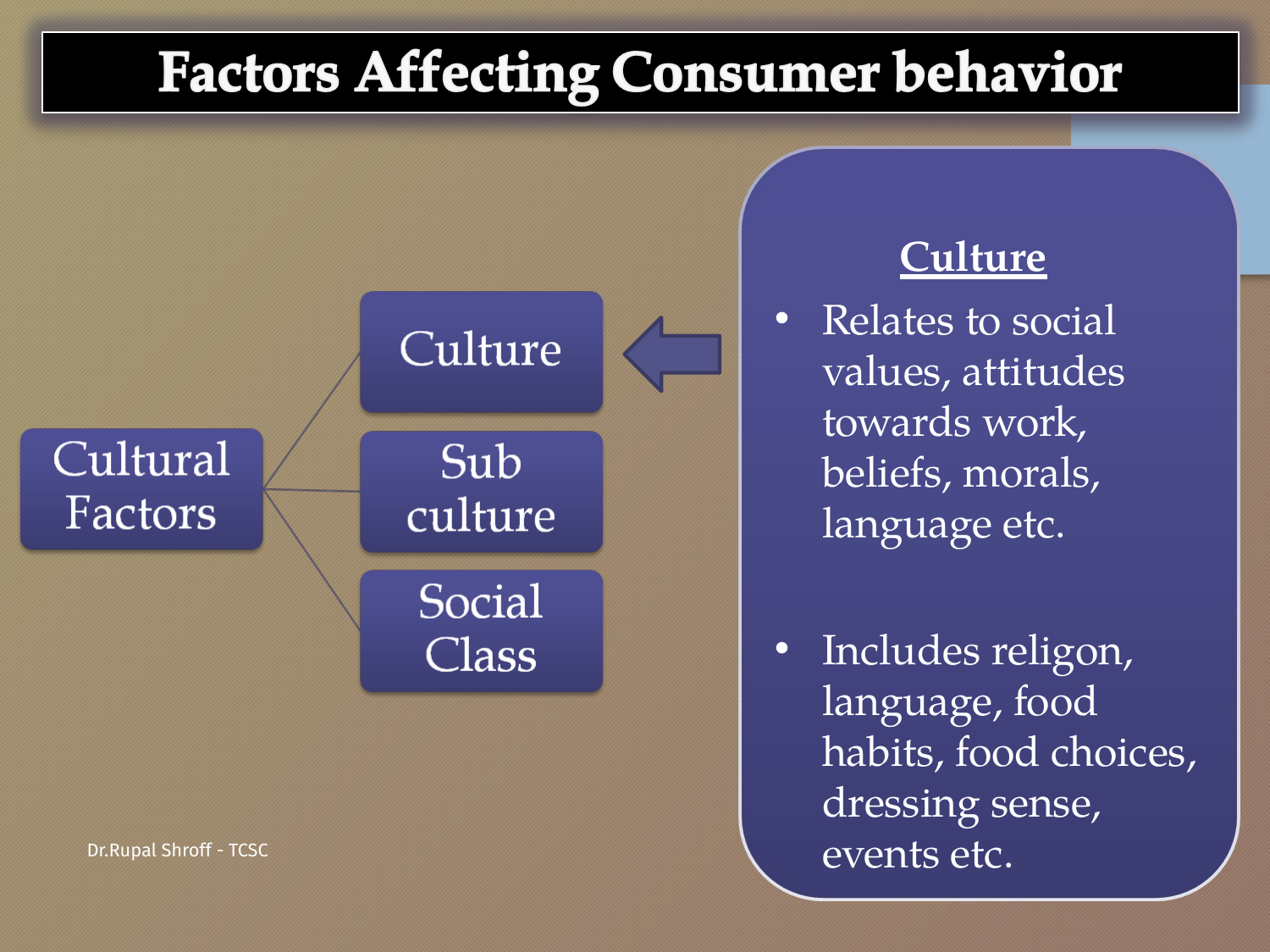

83

Culture
Relates to social values, attitudes towards work, beliefs, morals, language etc.

Includes religon, language, food habits, food choices, dressing sense, events etc.

Dr.Rupal Shroff - TCSC